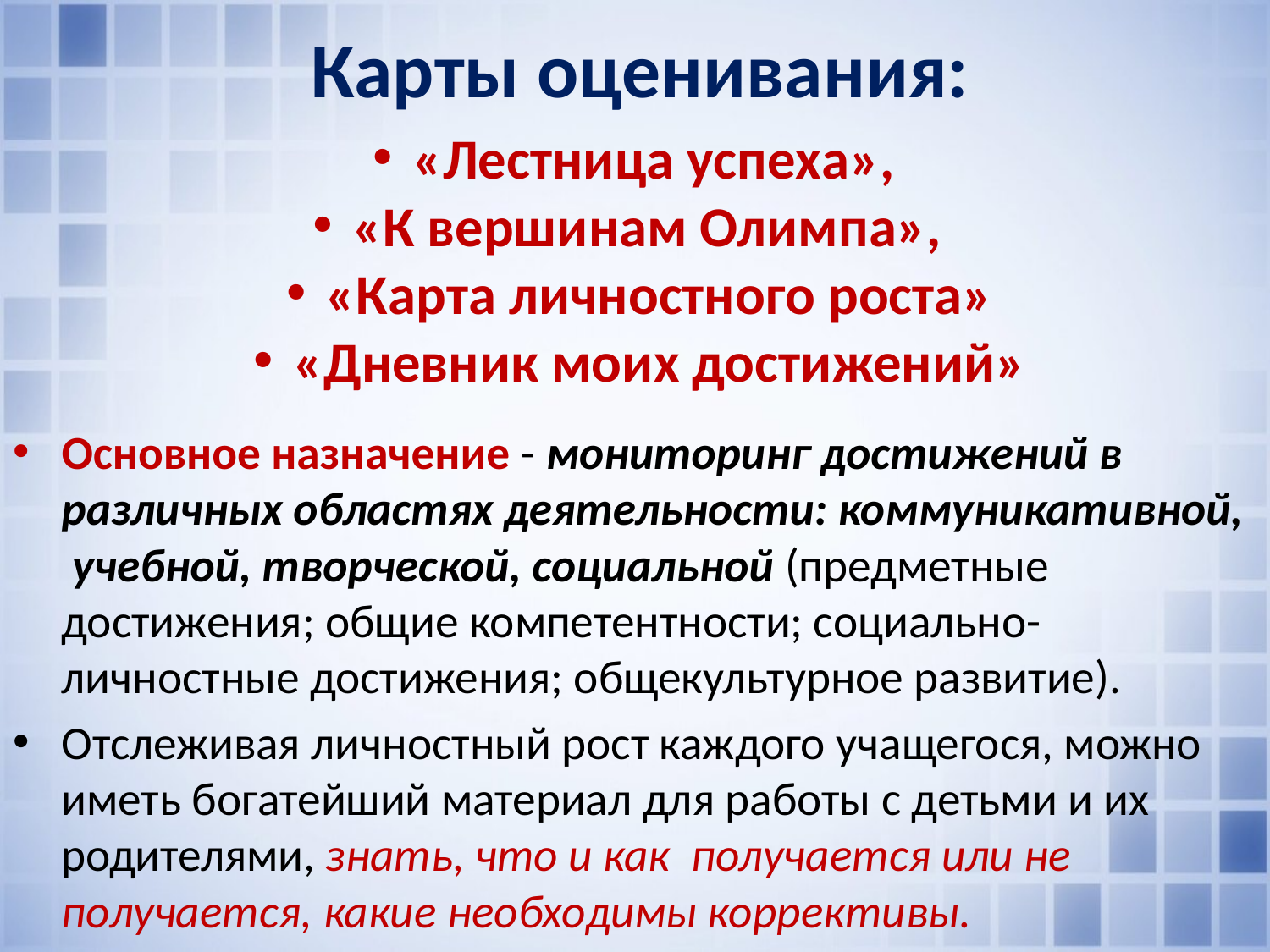

# Карты оценивания:
«Лестница успеха»,
«К вершинам Олимпа»,
«Карта личностного роста»
«Дневник моих достижений»

Основное назначение - мониторинг достижений в различных областях деятельности: коммуникативной,  учебной, творческой, социальной (предметные достижения; общие компетентности; социально-личностные достижения; общекультурное развитие).
Отслеживая личностный рост каждого учащегося, можно иметь богатейший материал для работы с детьми и их родителями, знать, что и как  получается или не получается, какие необходимы коррективы.